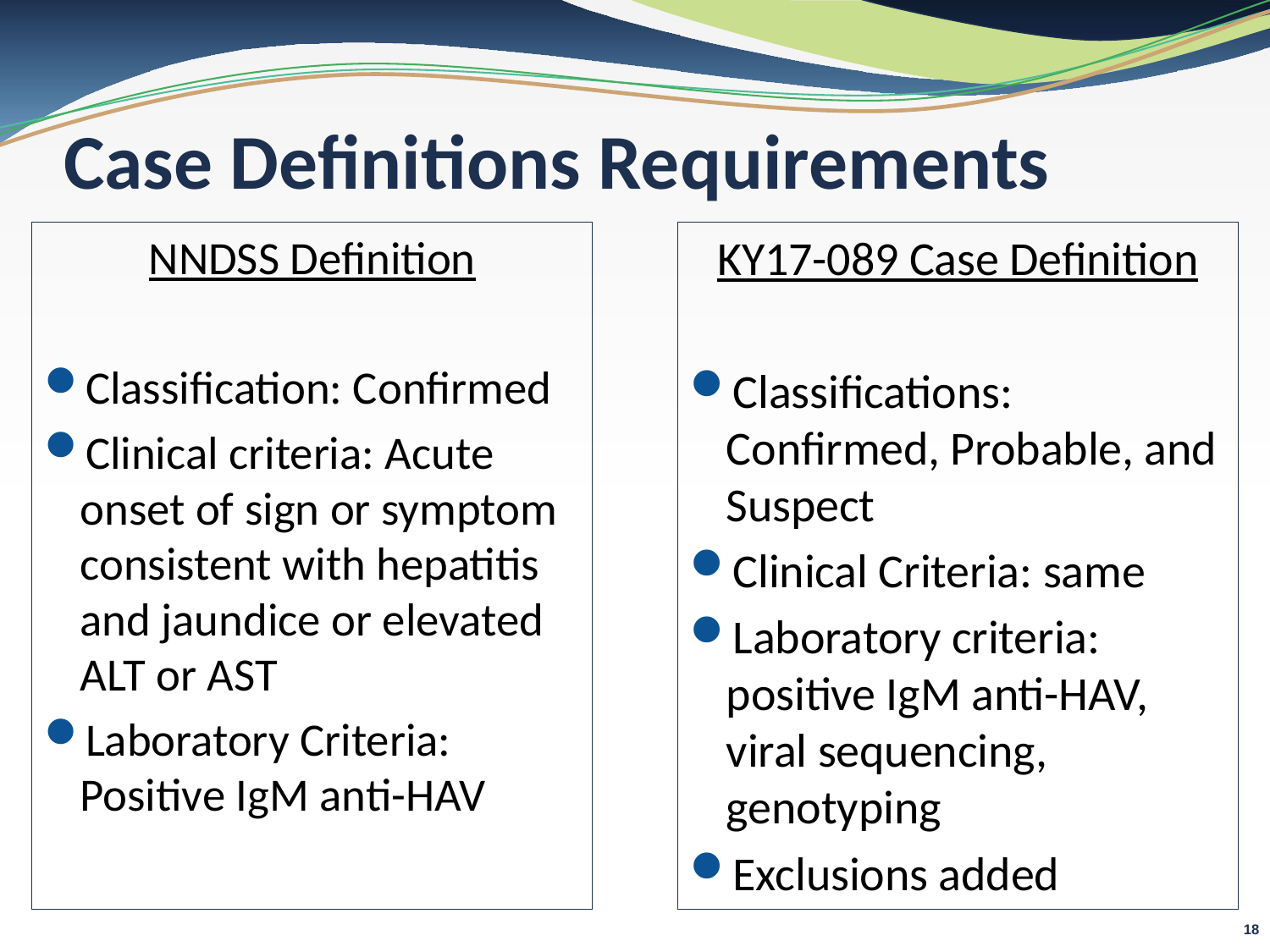

# Case Definitions Requirements
NNDSS Definition

Classification: Confirmed
Clinical criteria: Acute onset of sign or symptom consistent with hepatitis and jaundice or elevated ALT or AST
Laboratory Criteria: Positive IgM anti-HAV

KY17-089 Case Definition

Classifications: Confirmed, Probable, and Suspect
Clinical Criteria: same
Laboratory criteria: positive IgM anti-HAV, viral sequencing, genotyping
Exclusions added